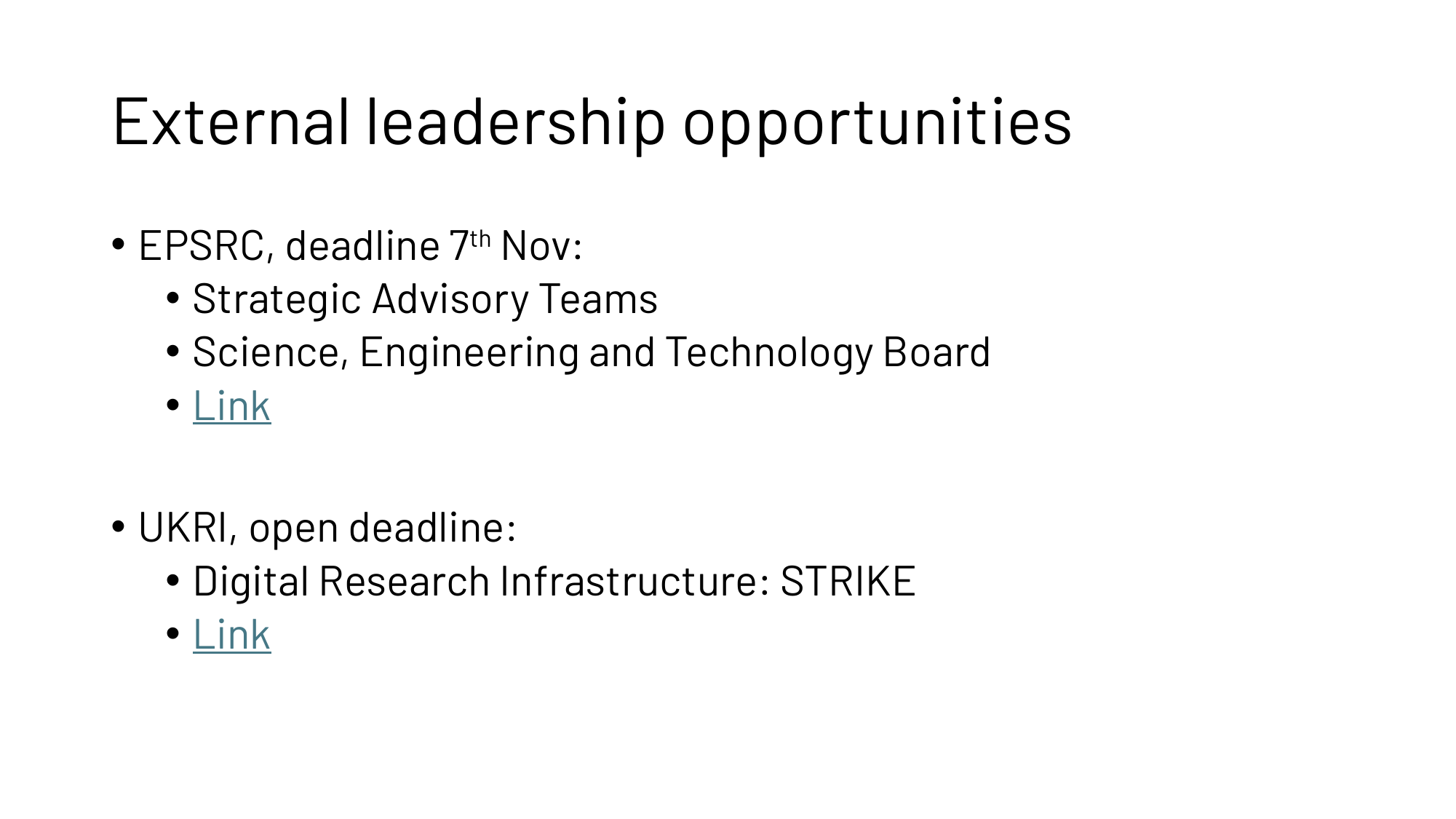

# External leadership opportunities
EPSRC, deadline 7th Nov:
Strategic Advisory Teams
Science, Engineering and Technology Board
Link

UKRI, open deadline:
Digital Research Infrastructure: STRIKE
Link